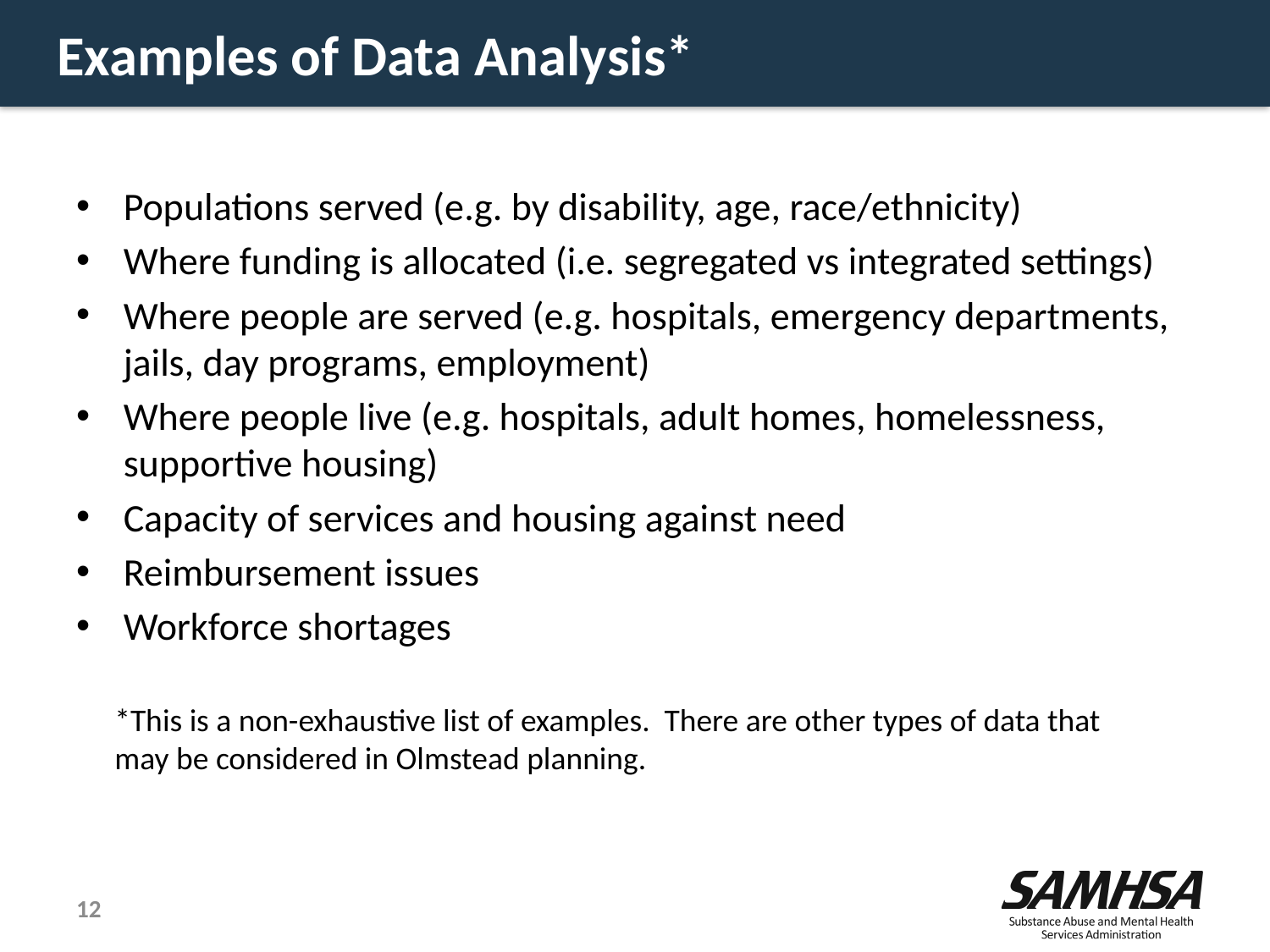

# Examples of Data Analysis*
Populations served (e.g. by disability, age, race/ethnicity)
Where funding is allocated (i.e. segregated vs integrated settings)
Where people are served (e.g. hospitals, emergency departments, jails, day programs, employment)
Where people live (e.g. hospitals, adult homes, homelessness, supportive housing)
Capacity of services and housing against need
Reimbursement issues
Workforce shortages
*This is a non-exhaustive list of examples.  There are other types of data that may be considered in Olmstead planning.
12